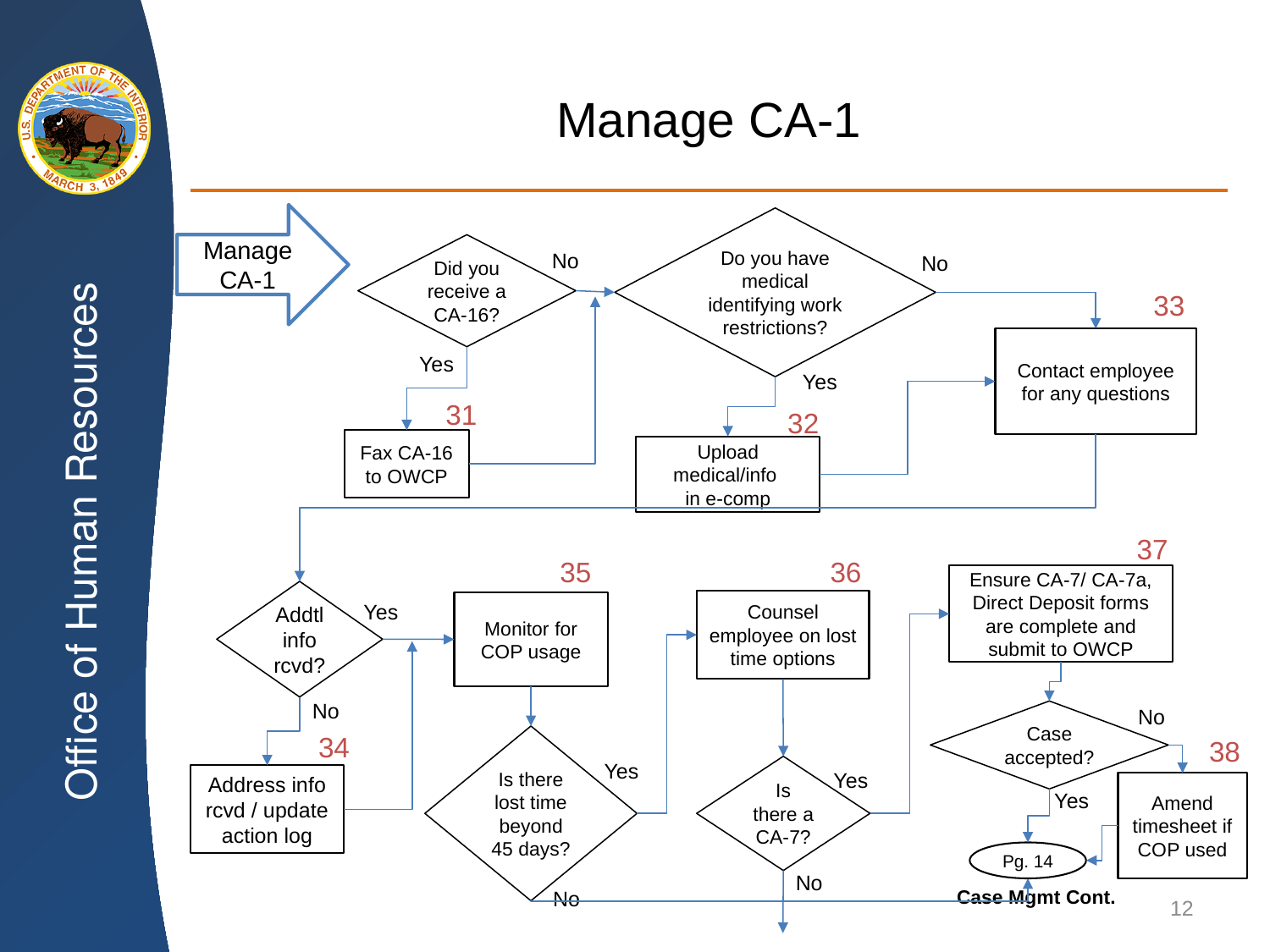

# Manage CA-1

Manage CA-1
Do you have medical identifying work restrictions?
Did you receive a CA-16?
No
No
33
Contact employee for any questions
Yes
Yes
31
32
Fax CA-16 to OWCP
Upload medical/info
in e-comp
37
35
36
Ensure CA-7/ CA-7a, Direct Deposit forms are complete and submit to OWCP
Addtl info rcvd?
Counsel employee on lost time options
Monitor for COP usage
Yes
No
No
Case accepted?
34
Is there lost time beyond 45 days?
38
Yes
Is there a CA-7?
Yes
Address info rcvd / update action log
Amend timesheet if COP used
Yes
Pg. 14
No
Case Mgmt Cont.
No
12